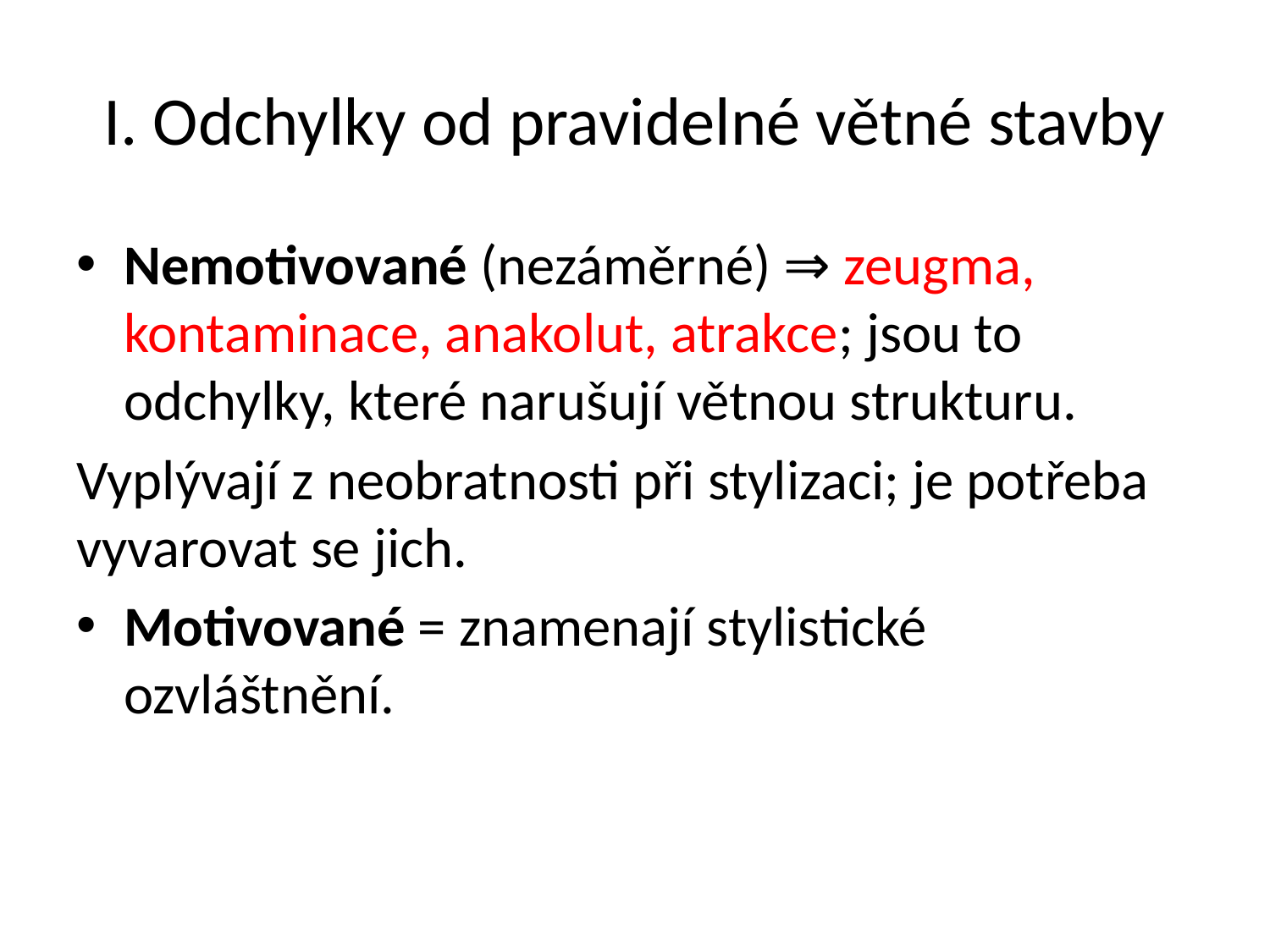

# I. Odchylky od pravidelné větné stavby
Nemotivované (nezáměrné) ⇒ zeugma, kontaminace, anakolut, atrakce; jsou to odchylky, které narušují větnou strukturu.
Vyplývají z neobratnosti při stylizaci; je potřeba vyvarovat se jich.
Motivované = znamenají stylistické ozvláštnění.